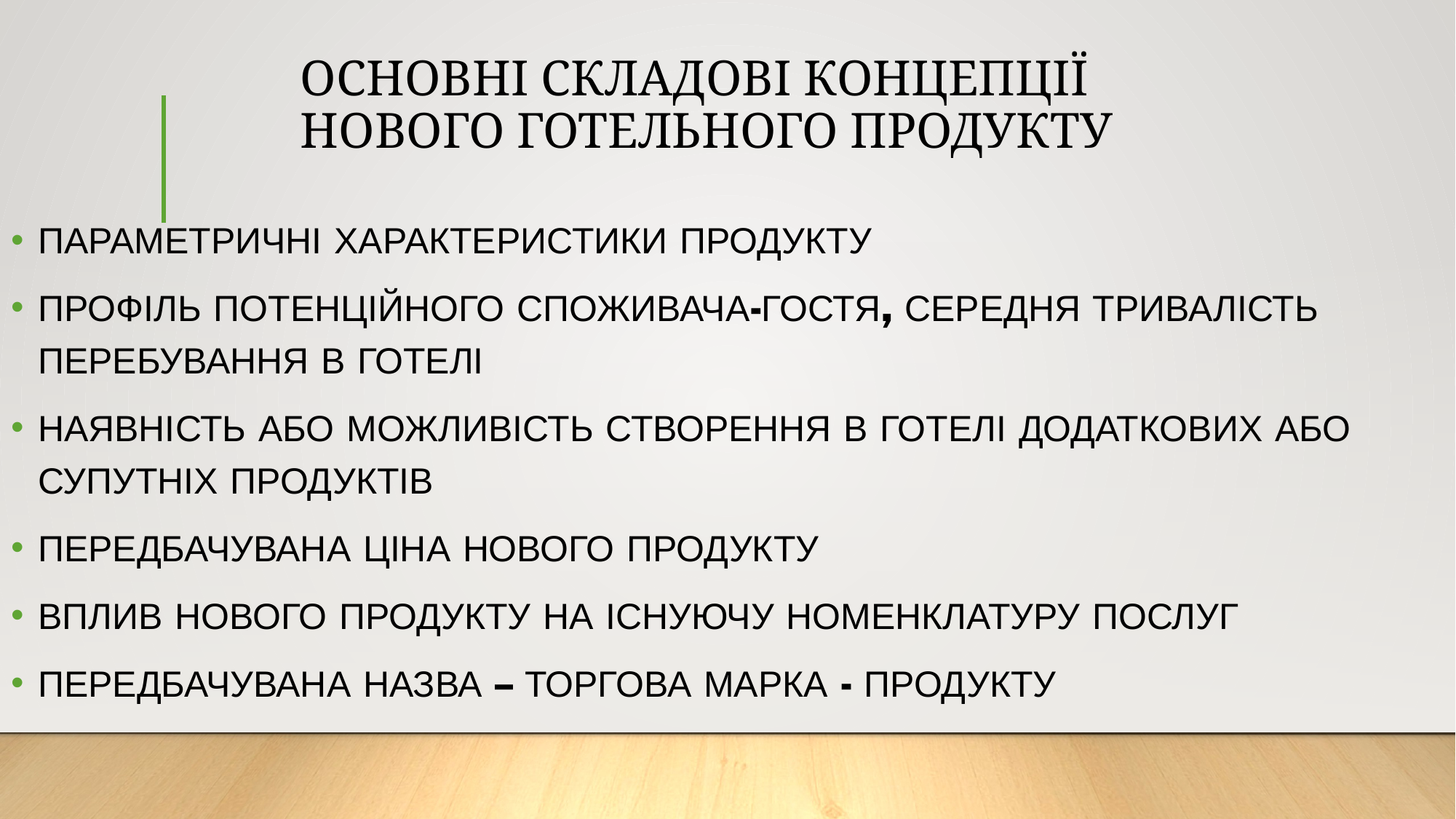

# ОСНОВНІ СКЛАДОВІ КОНЦЕПЦІЇ НОВОГО ГОТЕЛЬНОГО ПРОДУКТУ
ПАРАМЕТРИЧНІ ХАРАКТЕРИСТИКИ ПРОДУКТУ
ПРОФІЛЬ ПОТЕНЦІЙНОГО СПОЖИВАЧА-ГОСТЯ, СЕРЕДНЯ ТРИВАЛІСТЬ ПЕРЕБУВАННЯ В ГОТЕЛІ
НАЯВНІСТЬ АБО МОЖЛИВІСТЬ СТВОРЕННЯ В ГОТЕЛІ ДОДАТКОВИХ АБО СУПУТНІХ ПРОДУКТІВ
ПЕРЕДБАЧУВАНА ЦІНА НОВОГО ПРОДУКТУ
ВПЛИВ НОВОГО ПРОДУКТУ НА ІСНУЮЧУ НОМЕНКЛАТУРУ ПОСЛУГ
ПЕРЕДБАЧУВАНА НАЗВА – ТОРГОВА МАРКА - ПРОДУКТУ